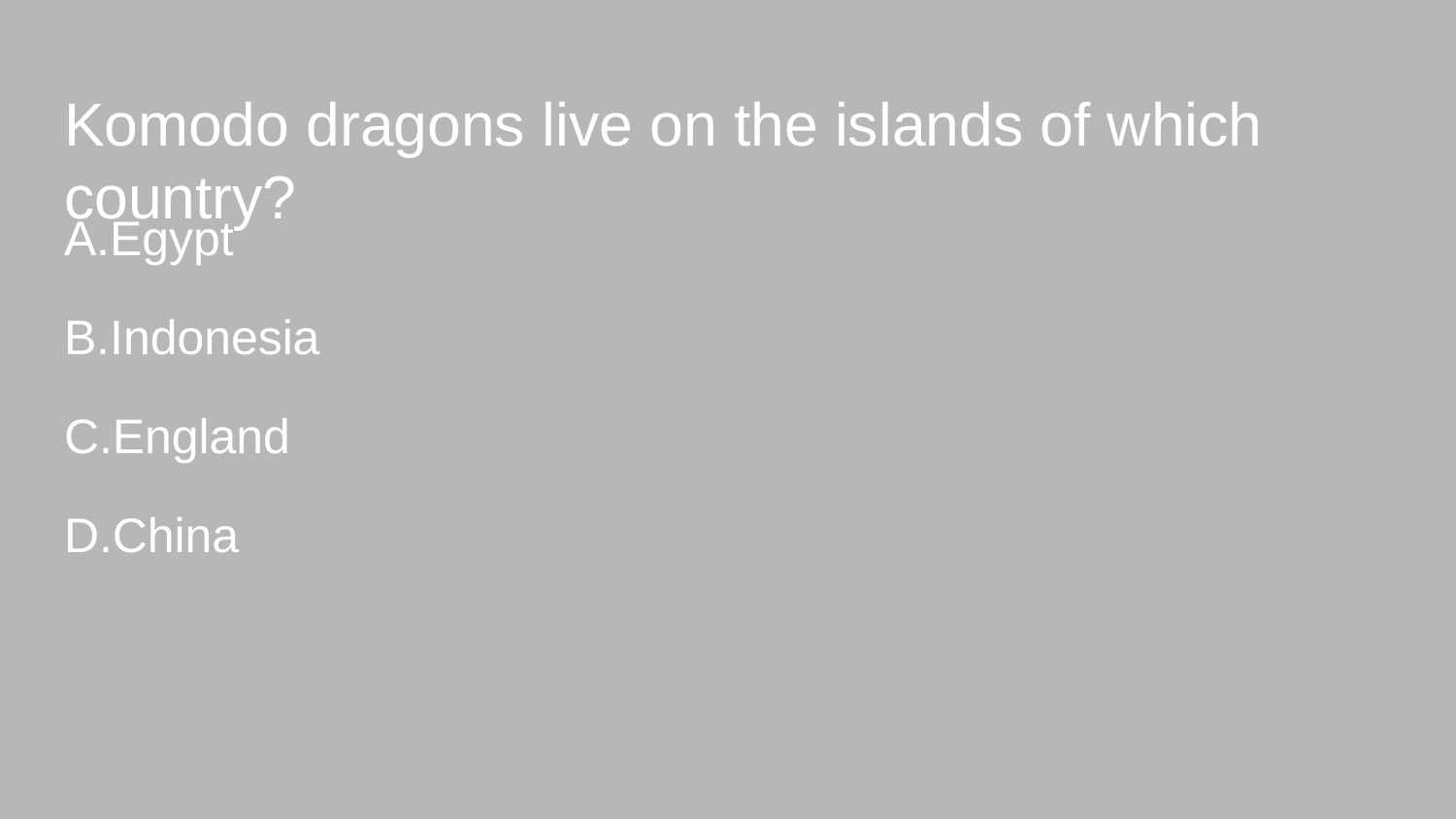

# Komodo dragons live on the islands of which country?
A.Egypt
B.Indonesia
C.England
D.China